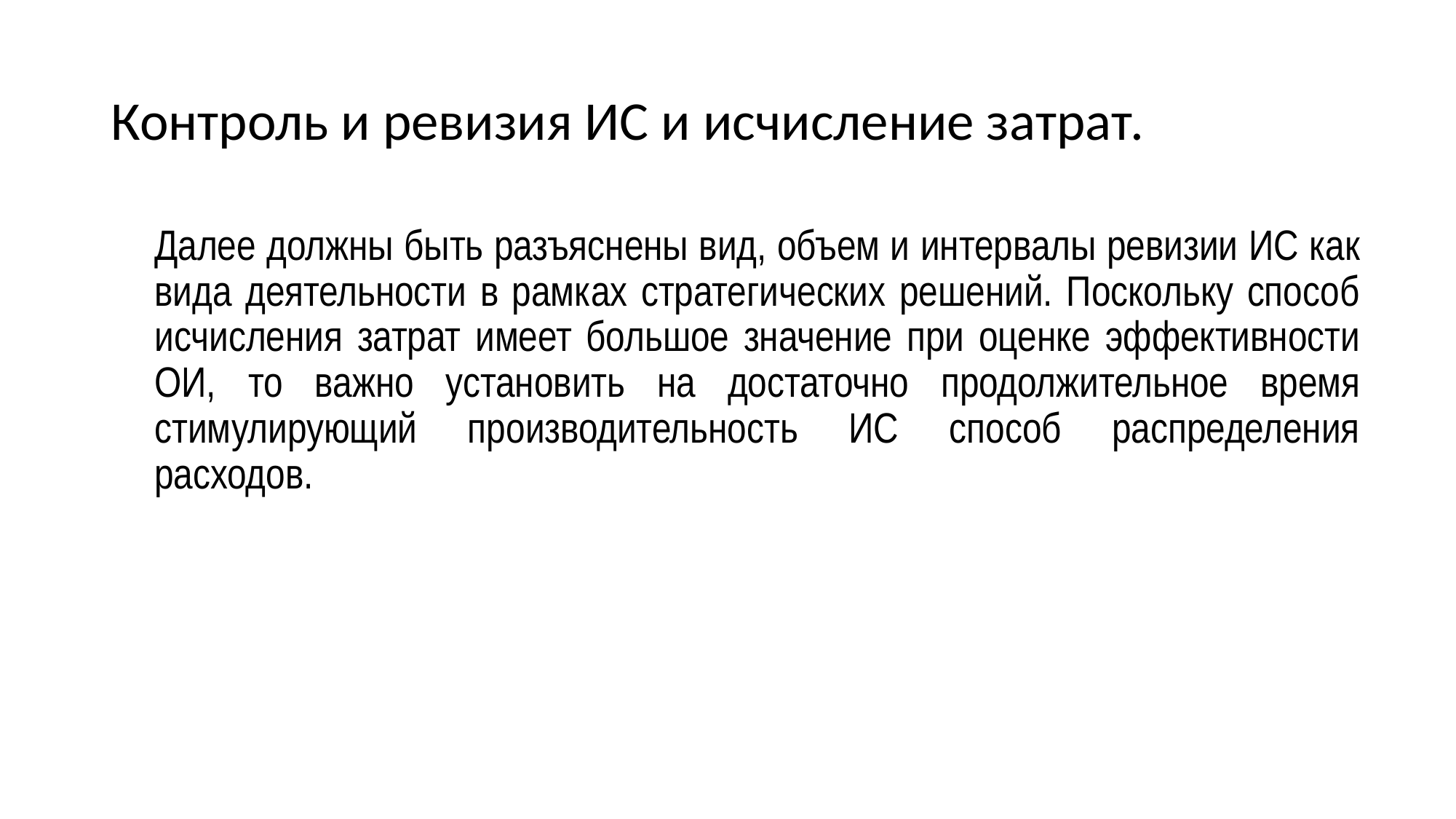

# Контроль и ревизия ИС и исчисление затрат.
Далее должны быть разъяснены вид, объем и интервалы ревизии ИС как вида деятельности в рамках стратегических решений. Поскольку способ исчисления затрат имеет большое значение при оценке эффективности ОИ, то важно установить на достаточно продолжительное время стимулирующий производительность ИС способ распределения расходов.